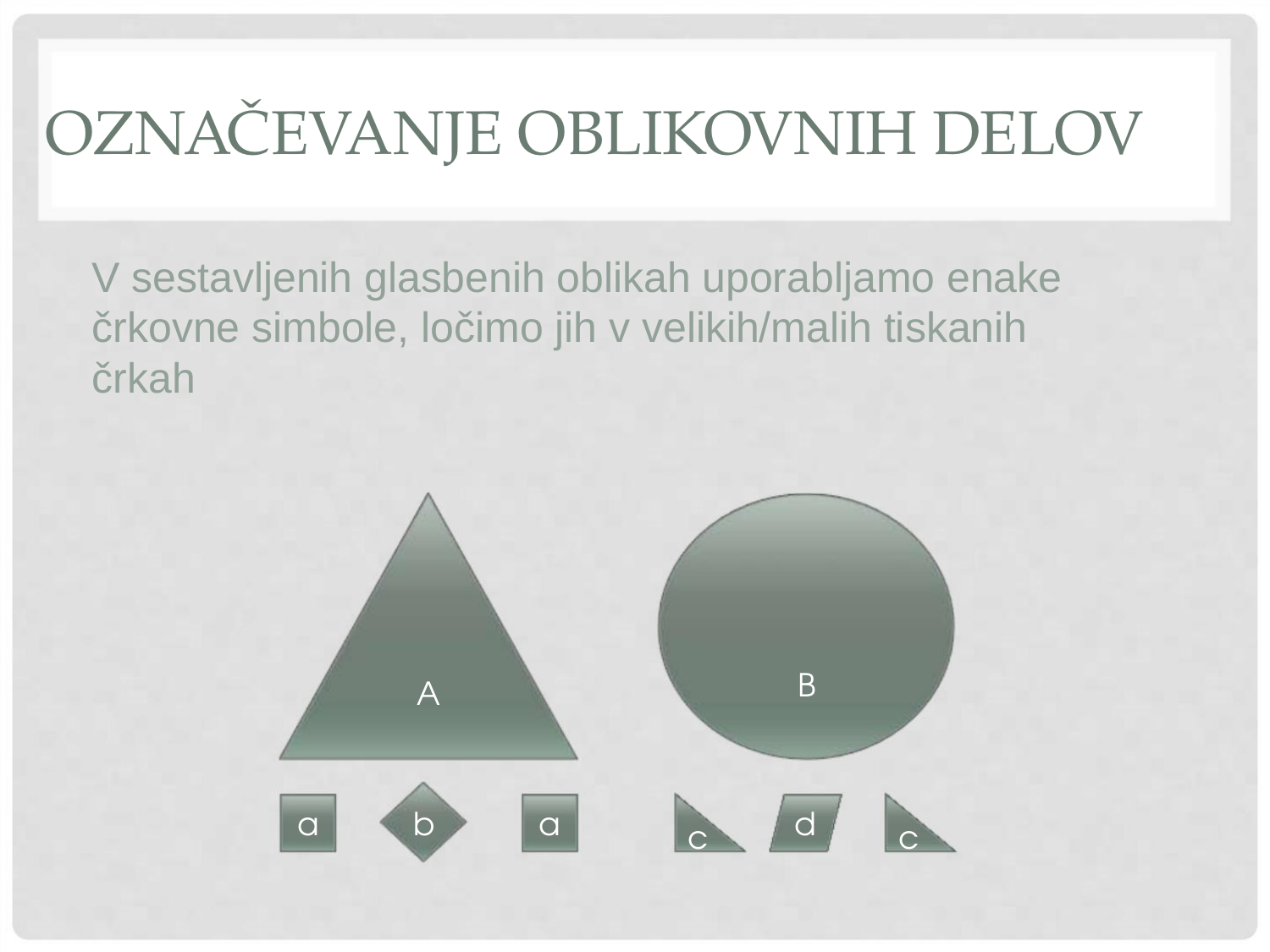

OZNAČEVANJE OBLIKOVNIH DELOV
V sestavljenih glasbenih oblikah uporabljamo enake črkovne simbole, ločimo jih v velikih/malih tiskanih črkah
B
A
b
a
a
d
c
c